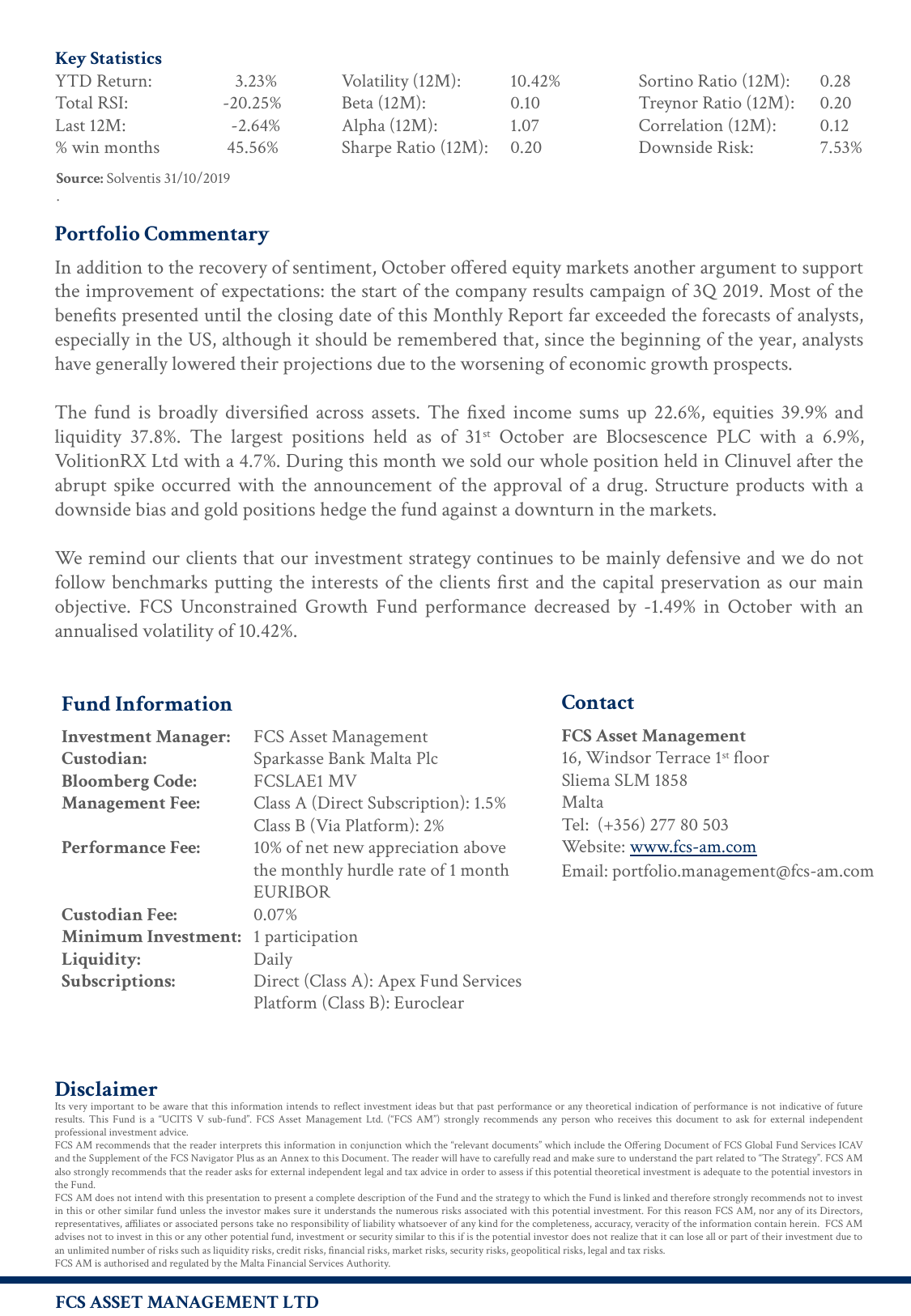

Key Statistics
YTD Return:
Total RSI:
Last 12M:
% win months

   3.23%   -20.25%
  -2.64%
 45.56%

Volatility (12M):
Beta (12M):
Alpha (12M):
Sharpe Ratio (12M):

 10.42%
 0.10
 1.07
 0.20

Sortino Ratio (12M):
Treynor Ratio (12M): Correlation (12M):
Downside Risk:

   0.28
   0.20
   0.12
   7.53%
Source: Solventis 31/10/2019
.
Portfolio Commentary

In addition to the recovery of sentiment, October offered equity markets another argument to support the improvement of expectations: the start of the company results campaign of 3Q 2019. Most of the benefits presented until the closing date of this Monthly Report far exceeded the forecasts of analysts, especially in the US, although it should be remembered that, since the beginning of the year, analysts have generally lowered their projections due to the worsening of economic growth prospects.

The fund is broadly diversified across assets. The fixed income sums up 22.6%, equities 39.9% and liquidity 37.8%. The largest positions held as of 31st October are Blocsescence PLC with a 6.9%, VolitionRX Ltd with a 4.7%. During this month we sold our whole position held in Clinuvel after the abrupt spike occurred with the announcement of the approval of a drug. Structure products with a downside bias and gold positions hedge the fund against a downturn in the markets.

We remind our clients that our investment strategy continues to be mainly defensive and we do not follow benchmarks putting the interests of the clients first and the capital preservation as our main objective. FCS Unconstrained Growth Fund performance decreased by -1.49% in October with an annualised volatility of 10.42%.

Contact
Fund Information
FCS Asset Management
16, Windsor Terrace 1st floor
Sliema SLM 1858
Malta
Tel:  (+356) 277 80 503
Website: www.fcs-am.com
Email: portfolio.management@fcs-am.com
Investment Manager:
Custodian:
Bloomberg Code:
Management Fee:

Performance Fee:

Custodian Fee:
Minimum Investment:
Liquidity:
Subscriptions:
FCS Asset Management
Sparkasse Bank Malta Plc
FCSLAE1 MV
Class A (Direct Subscription): 1.5%
Class B (Via Platform): 2%
10% of net new appreciation above
the monthly hurdle rate of 1 month
EURIBOR
0.07%
1 participation
Daily
Direct (Class A): Apex Fund Services
Platform (Class B): Euroclear
Disclaimer
Its very important to be aware that this information intends to reflect investment ideas but that past performance or any theoretical indication of performance is not indicative of future results. This Fund is a “UCITS V sub-fund”. FCS Asset Management Ltd. (“FCS AM”) strongly recommends any person who receives this document to ask for external independent professional investment advice.
FCS AM recommends that the reader interprets this information in conjunction which the “relevant documents” which include the Offering Document of FCS Global Fund Services ICAV and the Supplement of the FCS Navigator Plus as an Annex to this Document. The reader will have to carefully read and make sure to understand the part related to “The Strategy”. FCS AM also strongly recommends that the reader asks for external independent legal and tax advice in order to assess if this potential theoretical investment is adequate to the potential investors in the Fund.
FCS AM does not intend with this presentation to present a complete description of the Fund and the strategy to which the Fund is linked and therefore strongly recommends not to invest in this or other similar fund unless the investor makes sure it understands the numerous risks associated with this potential investment. For this reason FCS AM, nor any of its Directors, representatives, affiliates or associated persons take no responsibility of liability whatsoever of any kind for the completeness, accuracy, veracity of the information contain herein.  FCS AM advises not to invest in this or any other potential fund, investment or security similar to this if is the potential investor does not realize that it can lose all or part of their investment due to an unlimited number of risks such as liquidity risks, credit risks, financial risks, market risks, security risks, geopolitical risks, legal and tax risks.
FCS AM is authorised and regulated by the Malta Financial Services Authority.